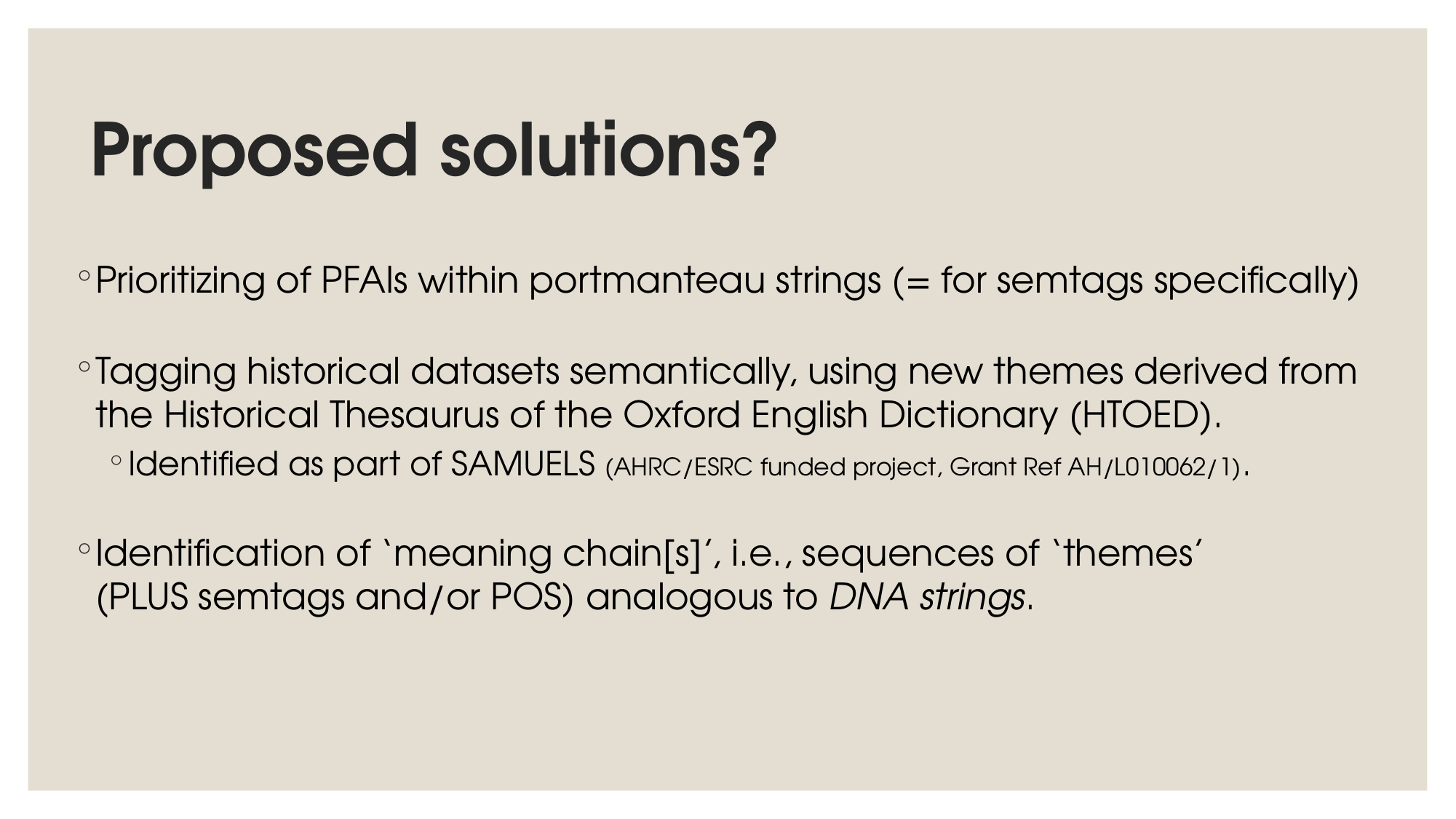

# Proposed solutions?
Prioritizing of PFAIs within portmanteau strings (= for semtags specifically)

Tagging historical datasets semantically, using new themes derived from the Historical Thesaurus of the Oxford English Dictionary (HTOED).
Identified as part of SAMUELS (AHRC/ESRC funded project, Grant Ref AH/L010062/1).

Identification of ‘meaning chain[s]’, i.e., sequences of ‘themes’
(PLUS semtags and/or POS) analogous to DNA strings.